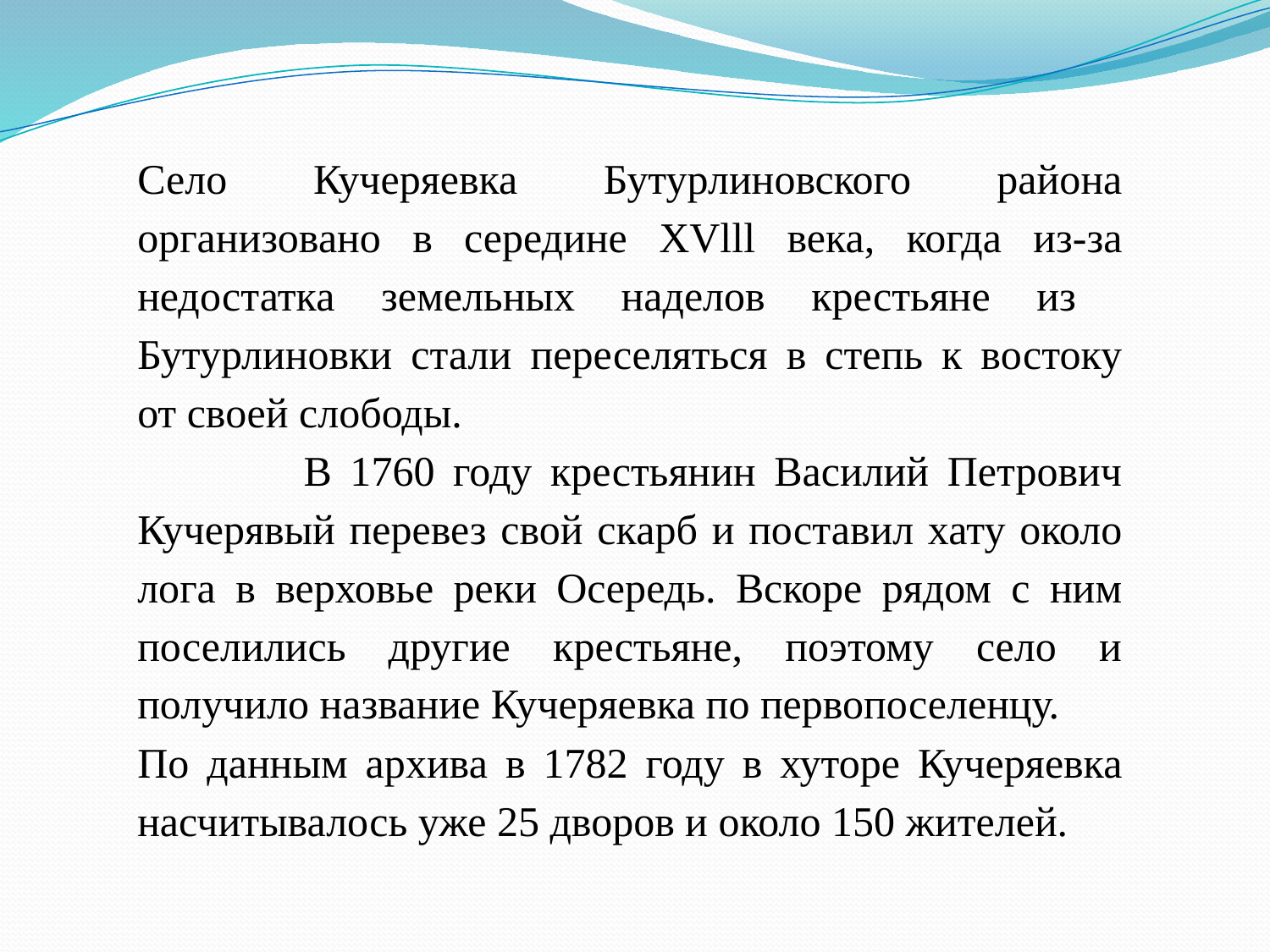

Село Кучеряевка Бутурлиновского района организовано в середине XVlll века, когда из-за недостатка земельных наделов крестьяне из  Бутурлиновки стали переселяться в степь к востоку от своей слободы.
     	В 1760 году крестьянин Василий Петрович Кучерявый перевез свой скарб и поставил хату около лога в верховье реки Осередь. Вскоре рядом с ним поселились другие крестьяне, поэтому село и получило название Кучеряевка по первопоселенцу.
По данным архива в 1782 году в хуторе Кучеряевка насчитывалось уже 25 дворов и около 150 жителей.